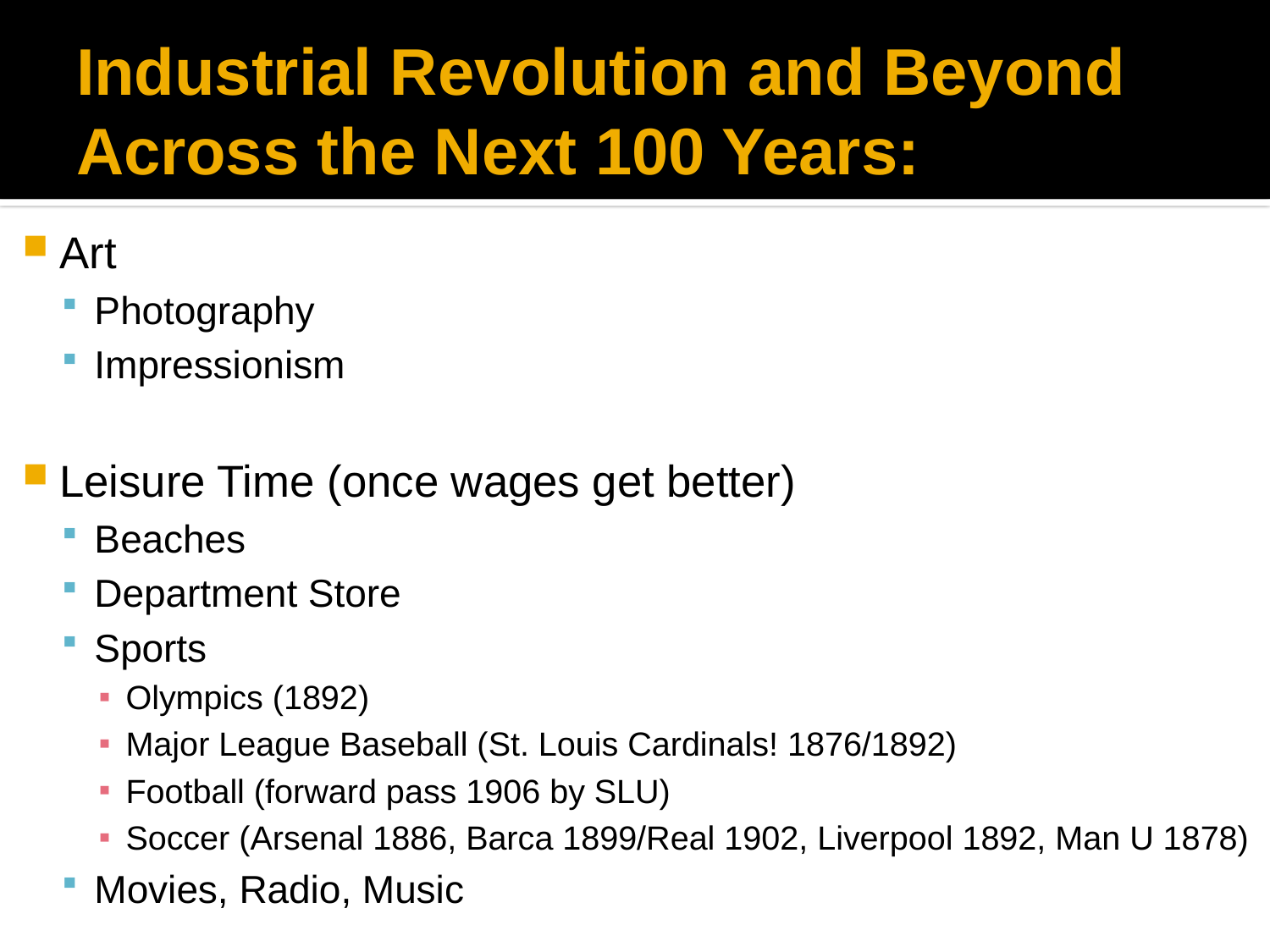

# Industrial Revolution and Beyond Across the Next 100 Years:
Art
Photography
Impressionism

Leisure Time (once wages get better)
Beaches
Department Store
Sports
Olympics (1892)
Major League Baseball (St. Louis Cardinals! 1876/1892)
Football (forward pass 1906 by SLU)
Soccer (Arsenal 1886, Barca 1899/Real 1902, Liverpool 1892, Man U 1878)
Movies, Radio, Music